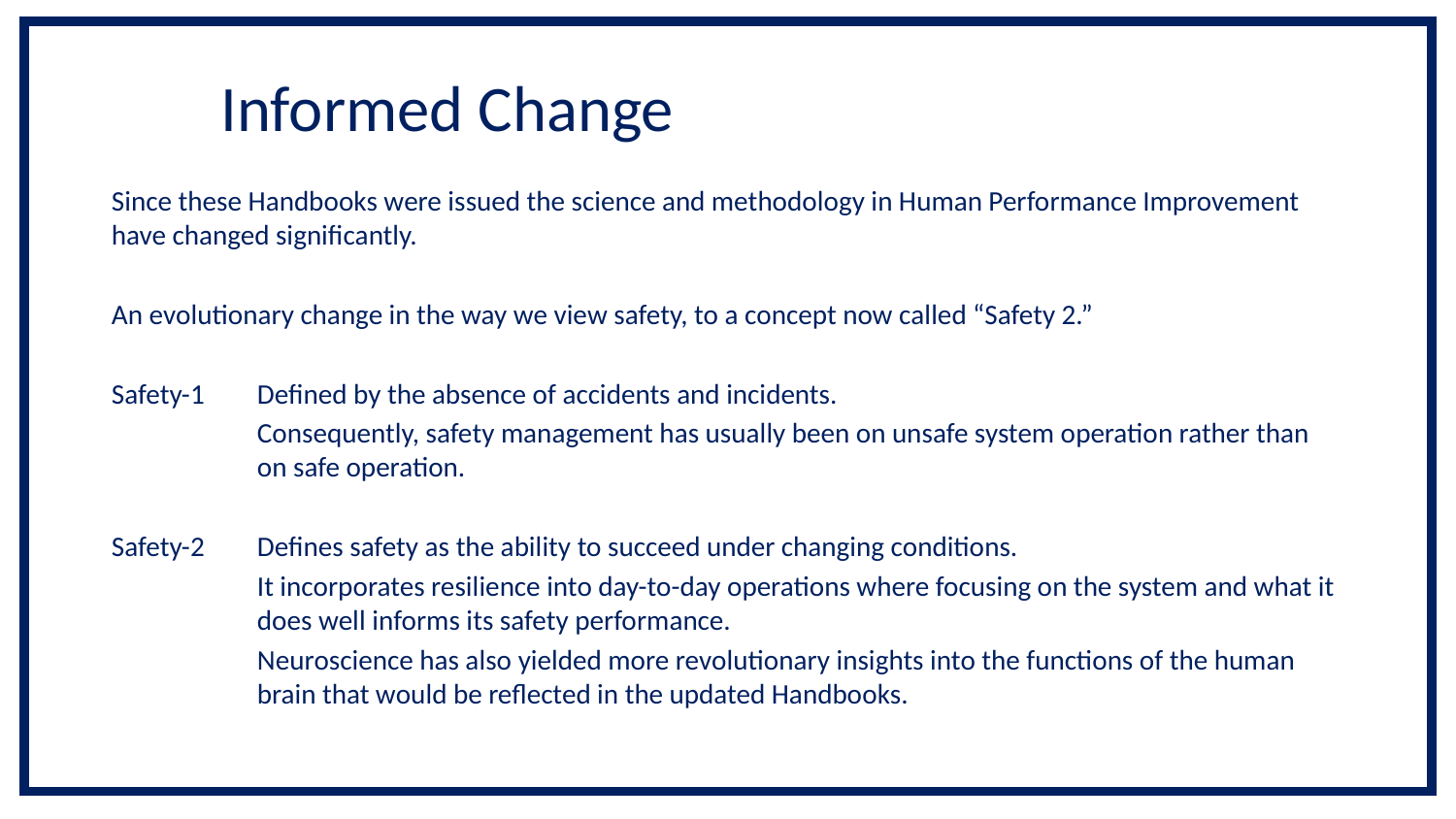

# Informed Change
Since these Handbooks were issued the science and methodology in Human Performance Improvement have changed significantly.

An evolutionary change in the way we view safety, to a concept now called “Safety 2.”

Safety-1	Defined by the absence of accidents and incidents.
	Consequently, safety management has usually been on unsafe system operation rather than 	on safe operation.

Safety-2 	Defines safety as the ability to succeed under changing conditions.
	It incorporates resilience into day-to-day operations where focusing on the system and what it 	does well informs its safety performance.
	Neuroscience has also yielded more revolutionary insights into the functions of the human 	brain that would be reflected in the updated Handbooks.